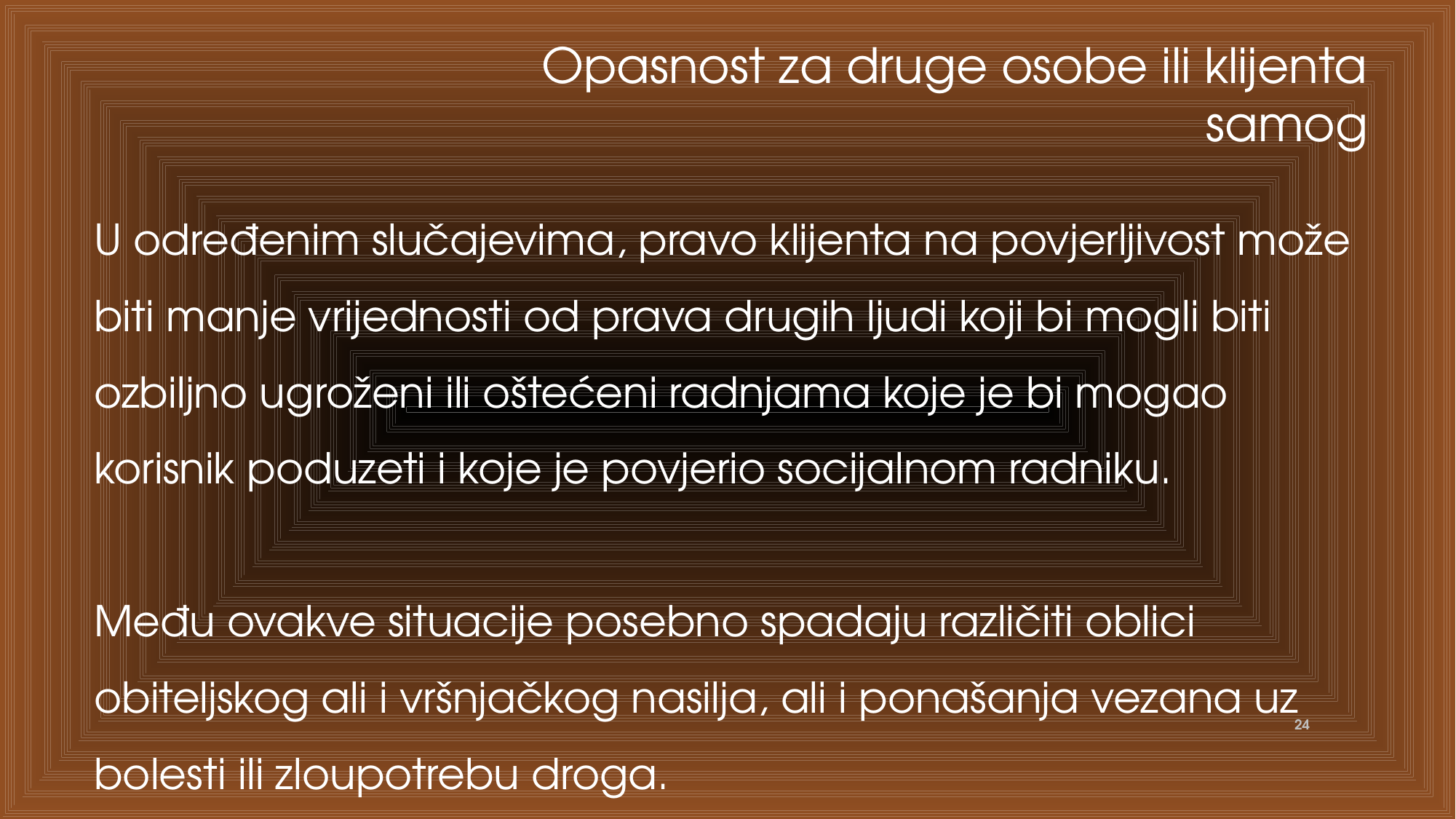

Opasnost za druge osobe ili klijenta samog
U određenim slučajevima, pravo klijenta na povjerljivost može biti manje vrijednosti od prava drugih ljudi koji bi mogli biti ozbiljno ugroženi ili oštećeni radnjama koje je bi mogao korisnik poduzeti i koje je povjerio socijalnom radniku.

Među ovakve situacije posebno spadaju različiti oblici obiteljskog ali i vršnjačkog nasilja, ali i ponašanja vezana uz bolesti ili zloupotrebu droga.
24